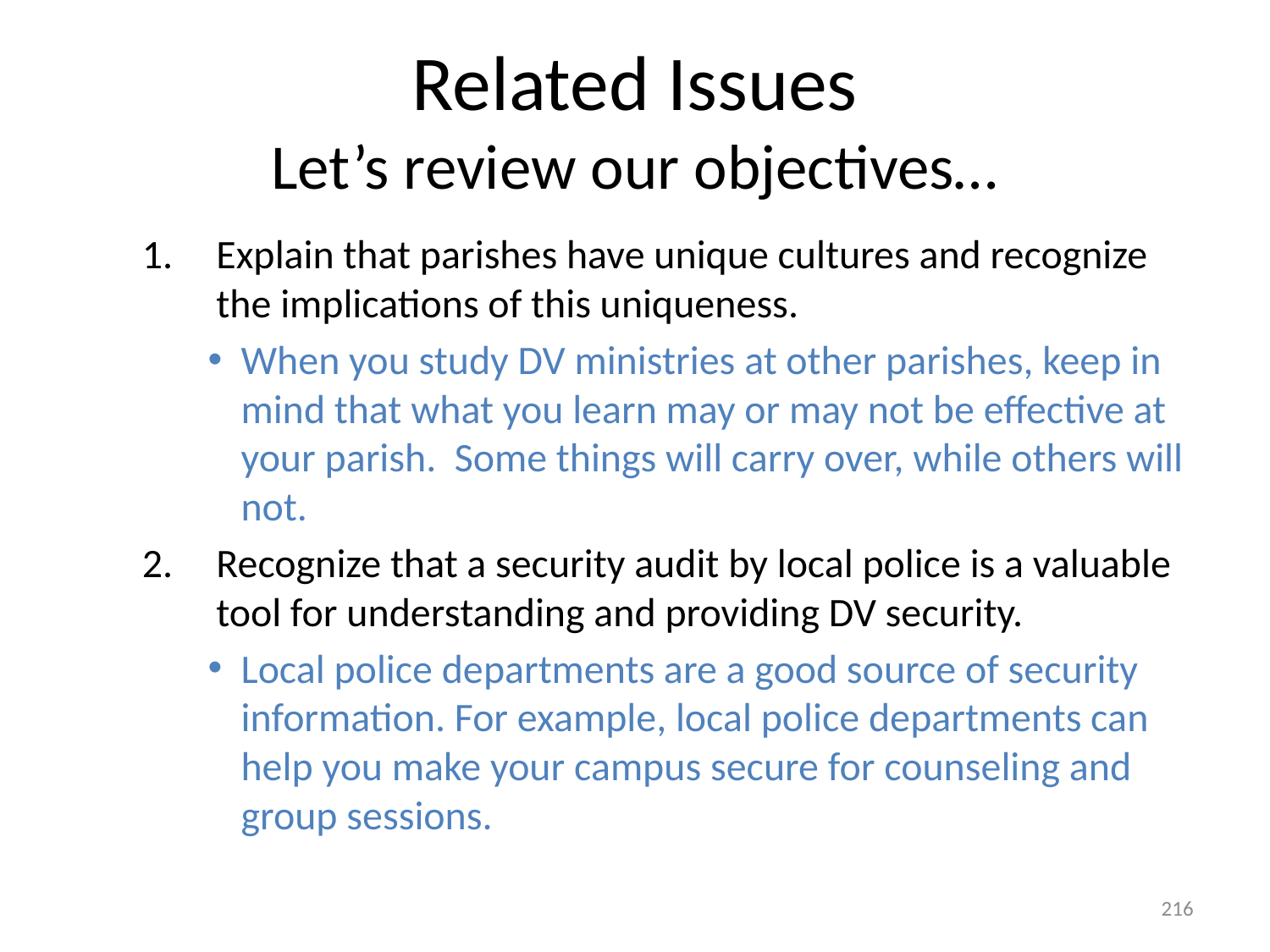

# Related Issues Let’s review our objectives…
Explain that parishes have unique cultures and recognize the implications of this uniqueness.
When you study DV ministries at other parishes, keep in mind that what you learn may or may not be effective at your parish.  Some things will carry over, while others will not.
Recognize that a security audit by local police is a valuable tool for understanding and providing DV security.
Local police departments are a good source of security information. For example, local police departments can help you make your campus secure for counseling and group sessions.

216